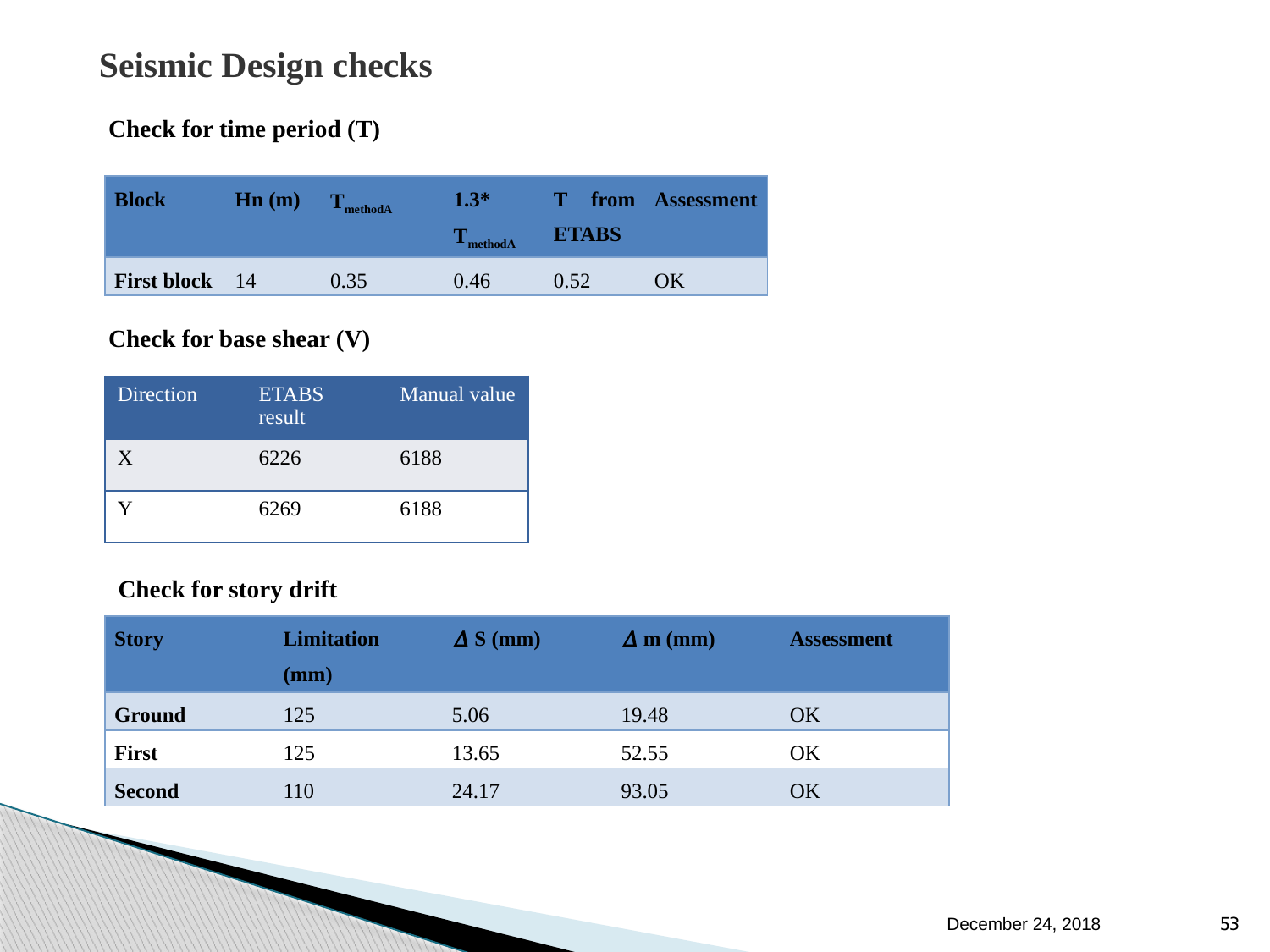

Seismic Design checks
Check for time period (T)
| Block | Hn (m) | TmethodA | 1.3\* TmethodA | T from ETABS | Assessment |
| --- | --- | --- | --- | --- | --- |
| First block | 14 | 0.35 | 0.46 | 0.52 | OK |
Check for base shear (V)
| Direction | ETABS result | Manual value |
| --- | --- | --- |
| X | 6226 | 6188 |
| Y | 6269 | 6188 |
Check for story drift
| Story | Limitation (mm) | 𝛥 S (mm) | 𝛥 m (mm) | Assessment |
| --- | --- | --- | --- | --- |
| Ground | 125 | 5.06 | 19.48 | OK |
| First | 125 | 13.65 | 52.55 | OK |
| Second | 110 | 24.17 | 93.05 | OK |
December 24, 2018
53